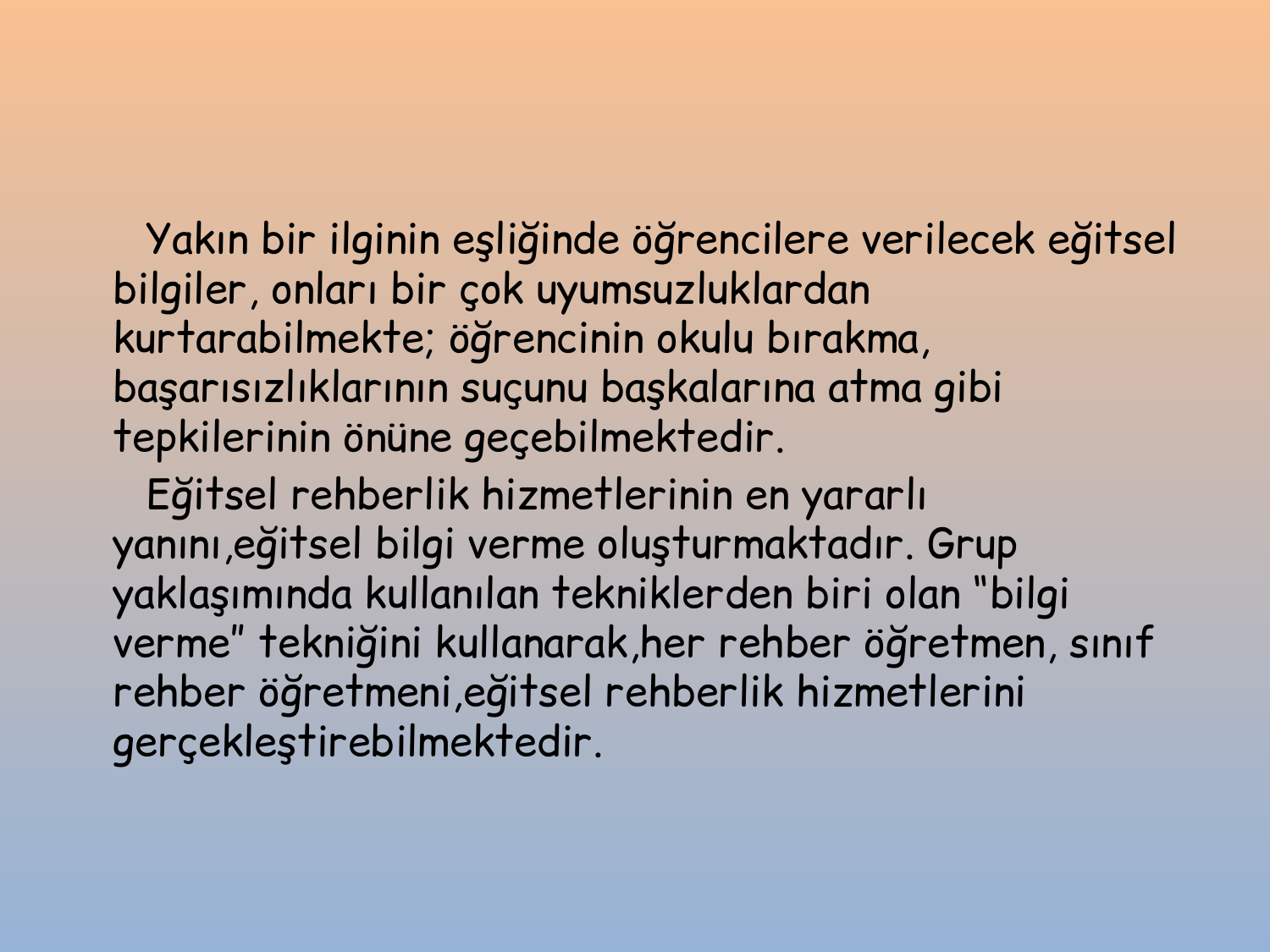

Yakın bir ilginin eşliğinde öğrencilere verilecek eğitsel bilgiler, onları bir çok uyumsuzluklardan kurtarabilmekte; öğrencinin okulu bırakma, başarısızlıklarının suçunu başkalarına atma gibi tepkilerinin önüne geçebilmektedir.
      Eğitsel rehberlik hizmetlerinin en yararlı yanını,eğitsel bilgi verme oluşturmaktadır. Grup yaklaşımında kullanılan tekniklerden biri olan “bilgi verme” tekniğini kullanarak,her rehber öğretmen, sınıf rehber öğretmeni,eğitsel rehberlik hizmetlerini gerçekleştirebilmektedir.